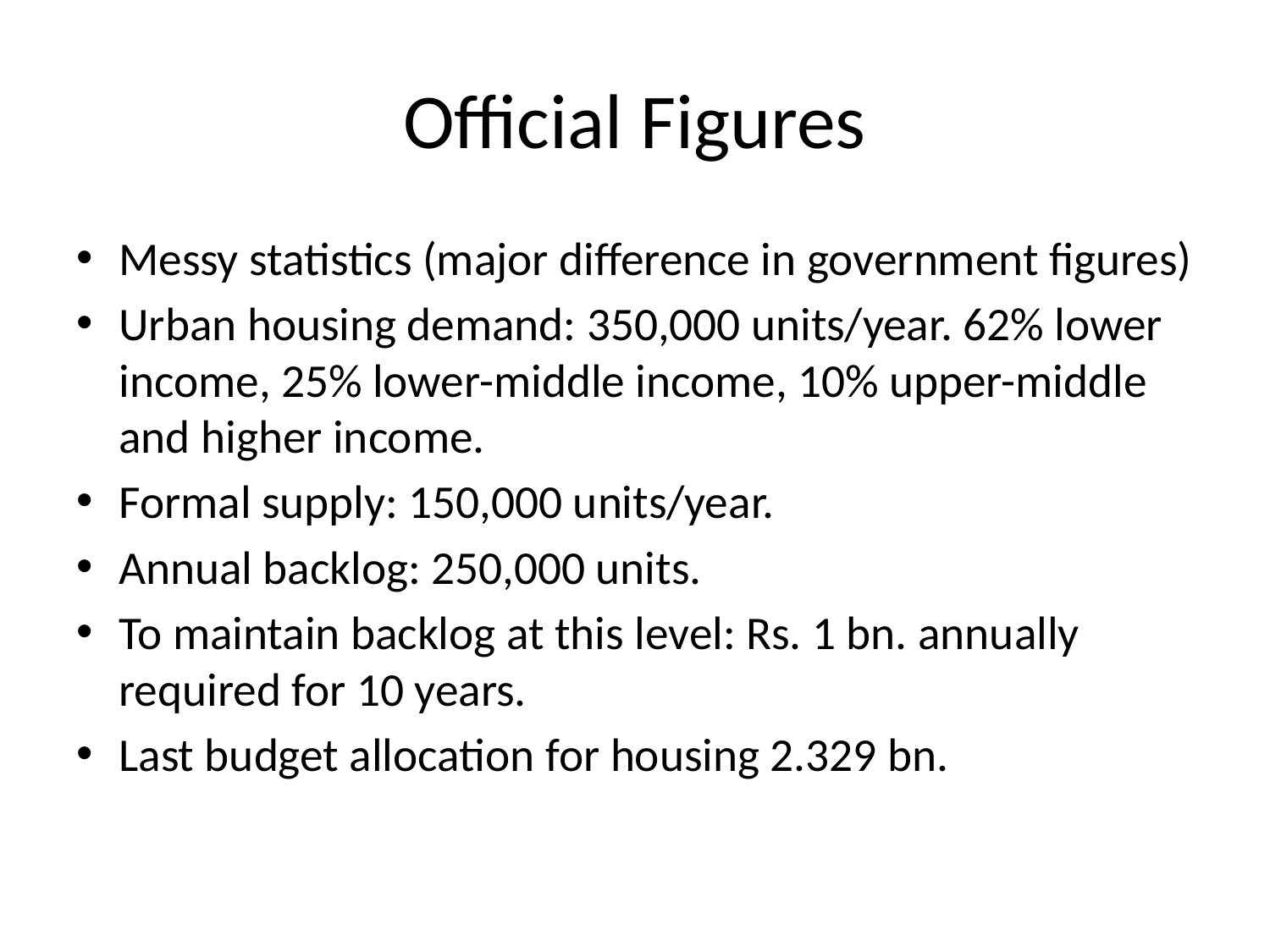

# Official Figures
Messy statistics (major difference in government figures)
Urban housing demand: 350,000 units/year. 62% lower income, 25% lower-middle income, 10% upper-middle and higher income.
Formal supply: 150,000 units/year.
Annual backlog: 250,000 units.
To maintain backlog at this level: Rs. 1 bn. annually required for 10 years.
Last budget allocation for housing 2.329 bn.